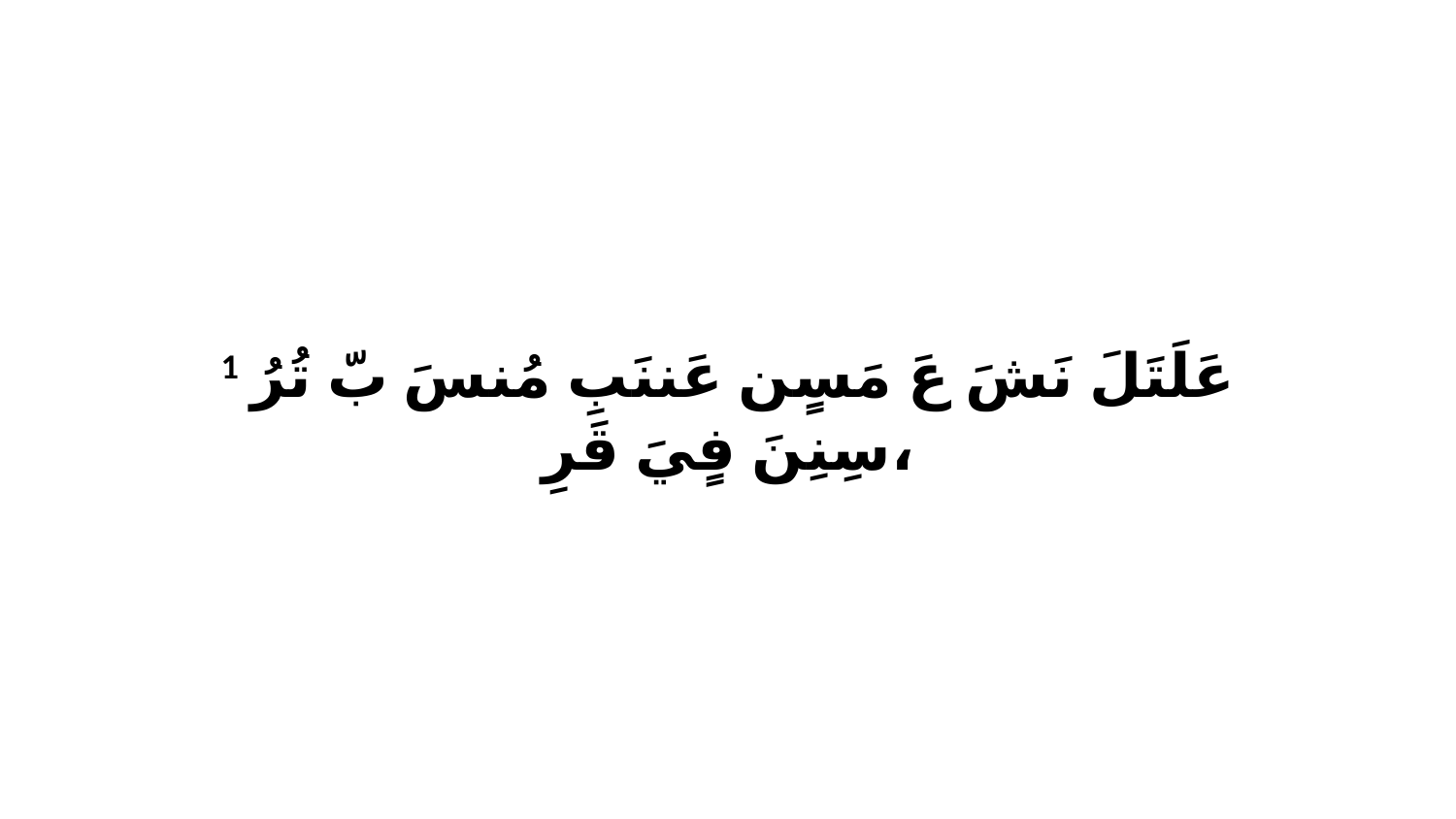

1 عَلَتَلَ نَشَ عَ مَسٍن عَننَبِ مُنسَ بّ تُرُ سِنِنَ فٍيَ قَرِ،